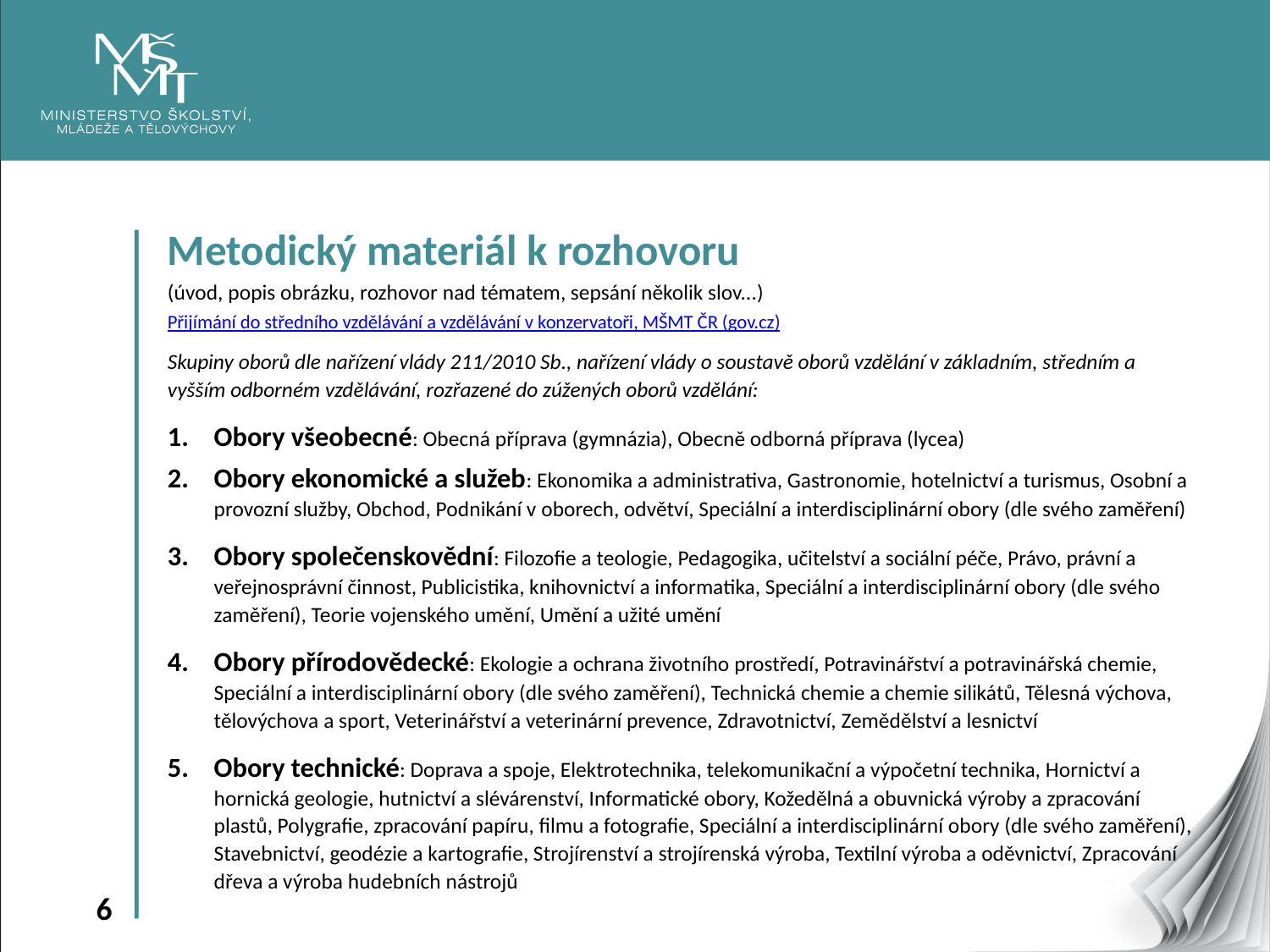

Metodický materiál k rozhovoru
(úvod, popis obrázku, rozhovor nad tématem, sepsání několik slov...)
Přijímání do středního vzdělávání a vzdělávání v konzervatoři, MŠMT ČR (gov.cz)
Skupiny oborů dle nařízení vlády 211/2010 Sb., nařízení vlády o soustavě oborů vzdělání v základním, středním a vyšším odborném vzdělávání, rozřazené do zúžených oborů vzdělání:
Obory všeobecné: Obecná příprava (gymnázia), Obecně odborná příprava (lycea)
Obory ekonomické a služeb: Ekonomika a administrativa, Gastronomie, hotelnictví a turismus, Osobní a provozní služby, Obchod, Podnikání v oborech, odvětví, Speciální a interdisciplinární obory (dle svého zaměření)
Obory společenskovědní: Filozofie a teologie, Pedagogika, učitelství a sociální péče, Právo, právní a veřejnosprávní činnost, Publicistika, knihovnictví a informatika, Speciální a interdisciplinární obory (dle svého zaměření), Teorie vojenského umění, Umění a užité umění
Obory přírodovědecké: Ekologie a ochrana životního prostředí, Potravinářství a potravinářská chemie, Speciální a interdisciplinární obory (dle svého zaměření), Technická chemie a chemie silikátů, Tělesná výchova, tělovýchova a sport, Veterinářství a veterinární prevence, Zdravotnictví, Zemědělství a lesnictví
Obory technické: Doprava a spoje, Elektrotechnika, telekomunikační a výpočetní technika, Hornictví a hornická geologie, hutnictví a slévárenství, Informatické obory, Kožedělná a obuvnická výroby a zpracování plastů, Polygrafie, zpracování papíru, filmu a fotografie, Speciální a interdisciplinární obory (dle svého zaměření), Stavebnictví, geodézie a kartografie, Strojírenství a strojírenská výroba, Textilní výroba a oděvnictví, Zpracování dřeva a výroba hudebních nástrojů